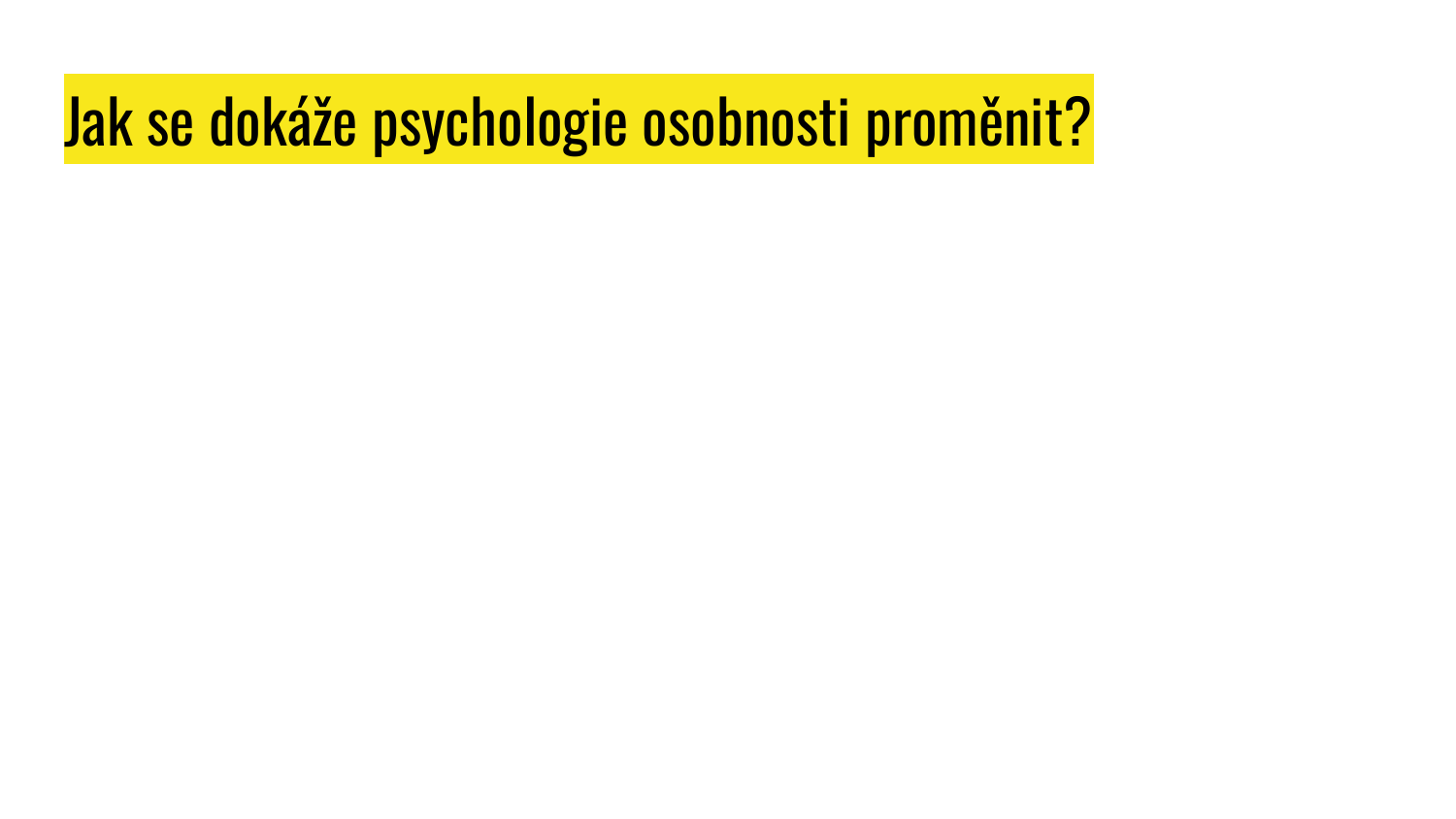

# Jak se dokáže psychologie osobnosti proměnit?